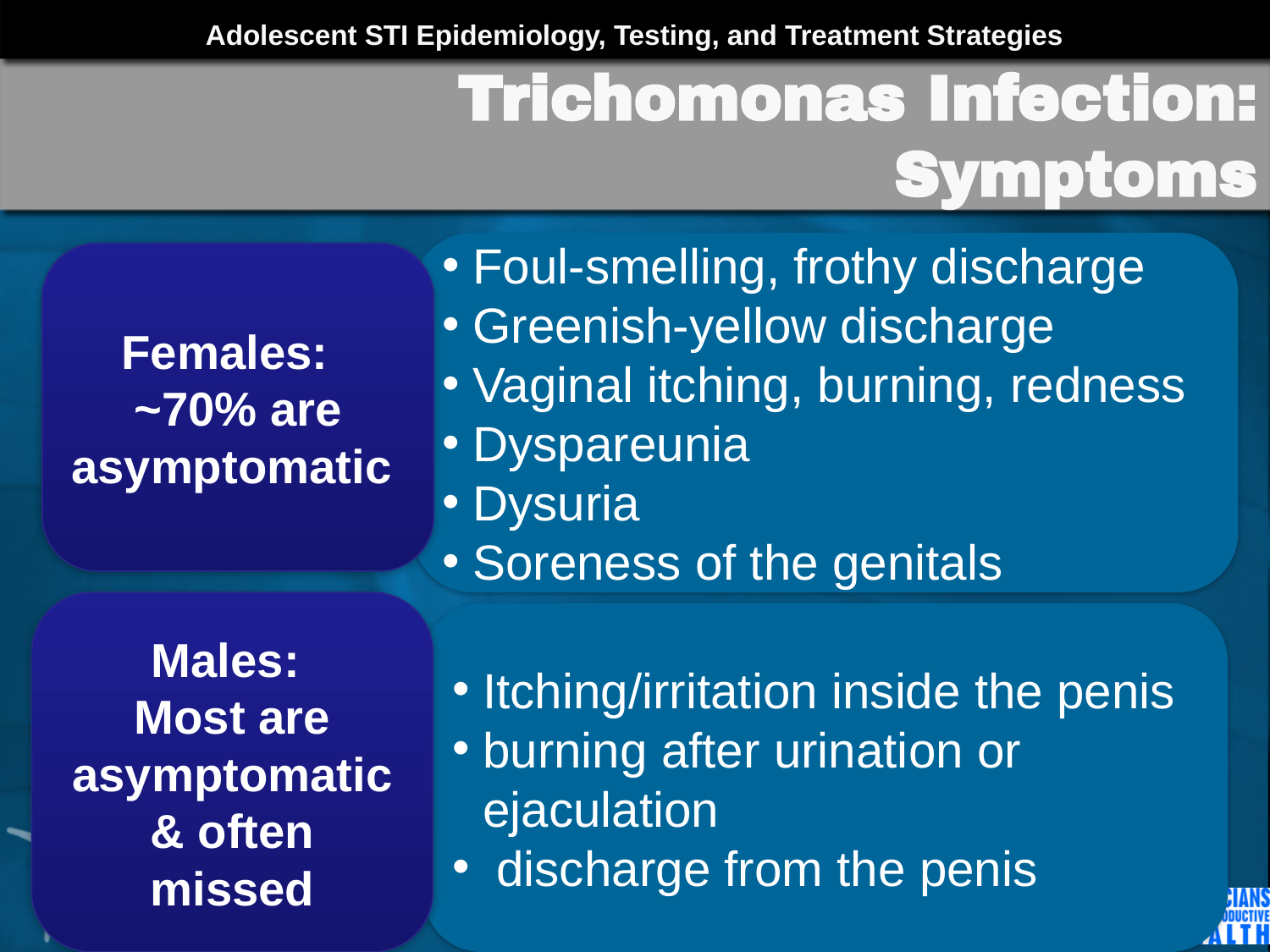

# Trichomonas Infection: Symptoms
Foul-smelling, frothy discharge
Greenish-yellow discharge
Vaginal itching, burning, redness
Dyspareunia
Dysuria
Soreness of the genitals
Females:   ~70% are asymptomatic
Males:
Most are asymptomatic & often missed
Itching/irritation inside the penis
burning after urination or ejaculation
 discharge from the penis